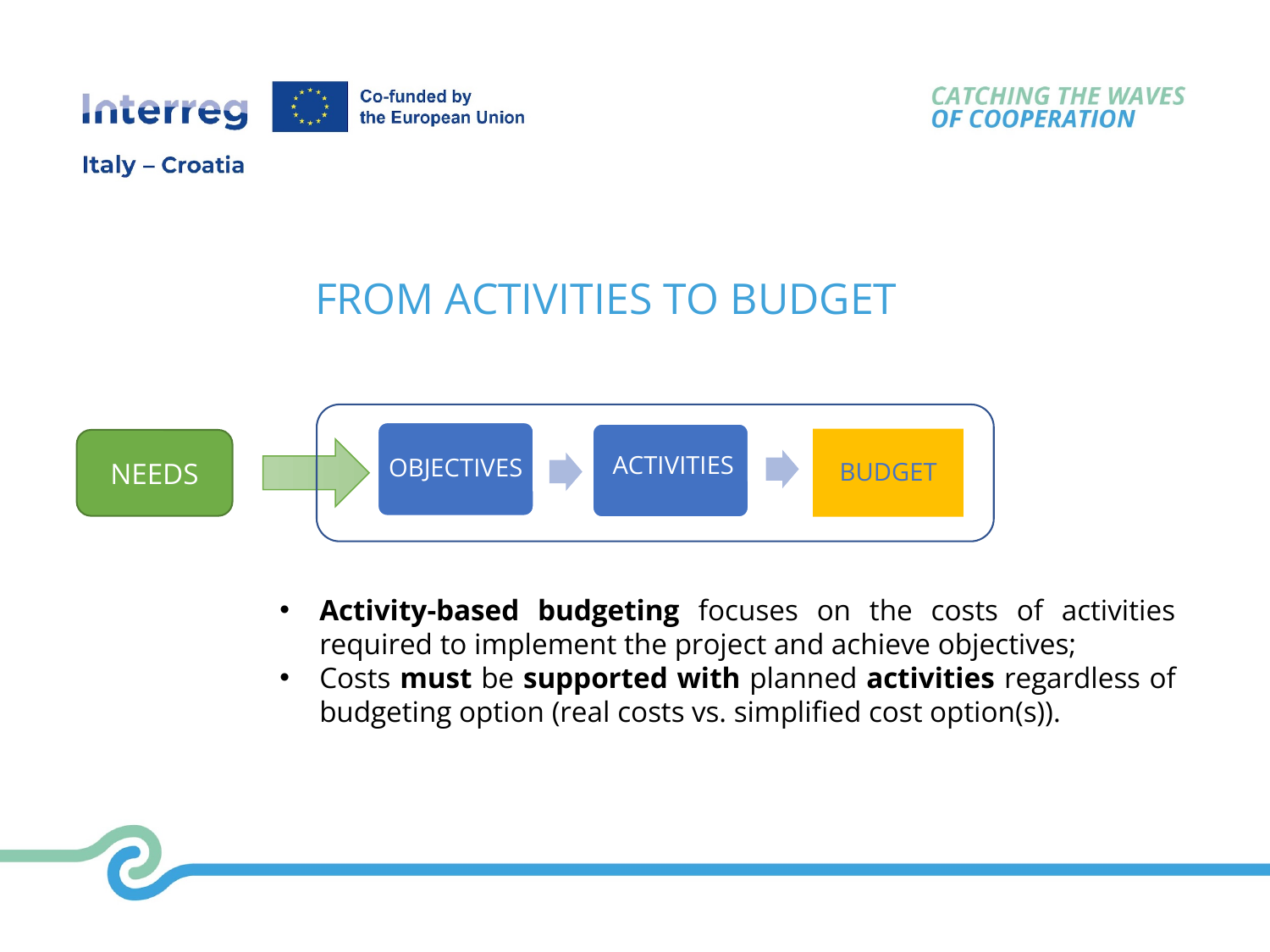

FROM ACTIVITIES TO BUDGET

ACTIVITIES

OBJECTIVES
BUDGET

NEEDS
Activity-based budgeting focuses on the costs of activities required to implement the project and achieve objectives;
Costs must be supported with planned activities regardless of budgeting option (real costs vs. simplified cost option(s)).